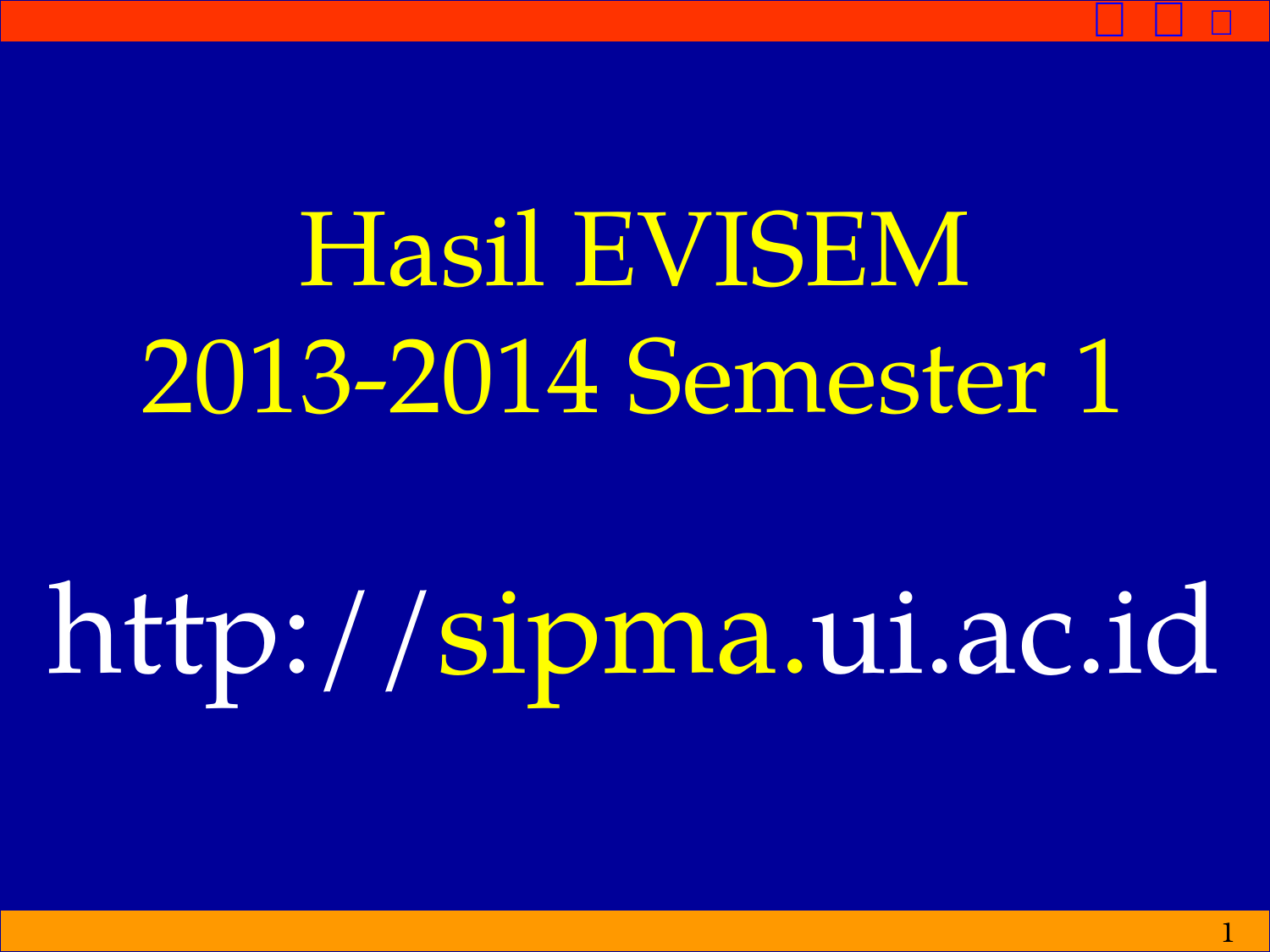

# Hasil EVISEM 2013-2014 Semester 1
http://sipma.ui.ac.id
1